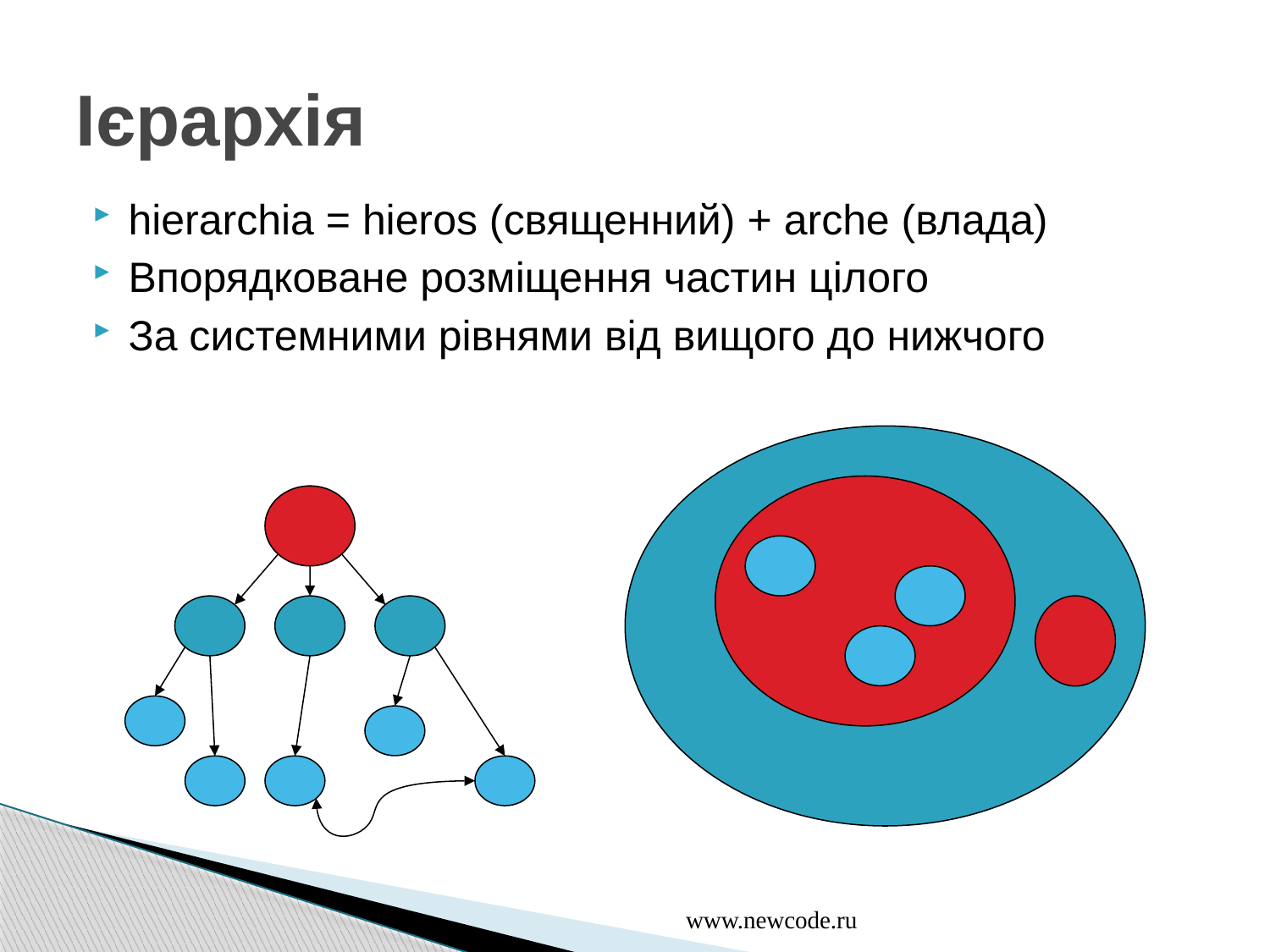

# Ієрархія
hierarchia = hieros (священний) + arche (влада)
Впорядковане розміщення частин цілого
За системними рівнями від вищого до нижчого

www.newcode.ru